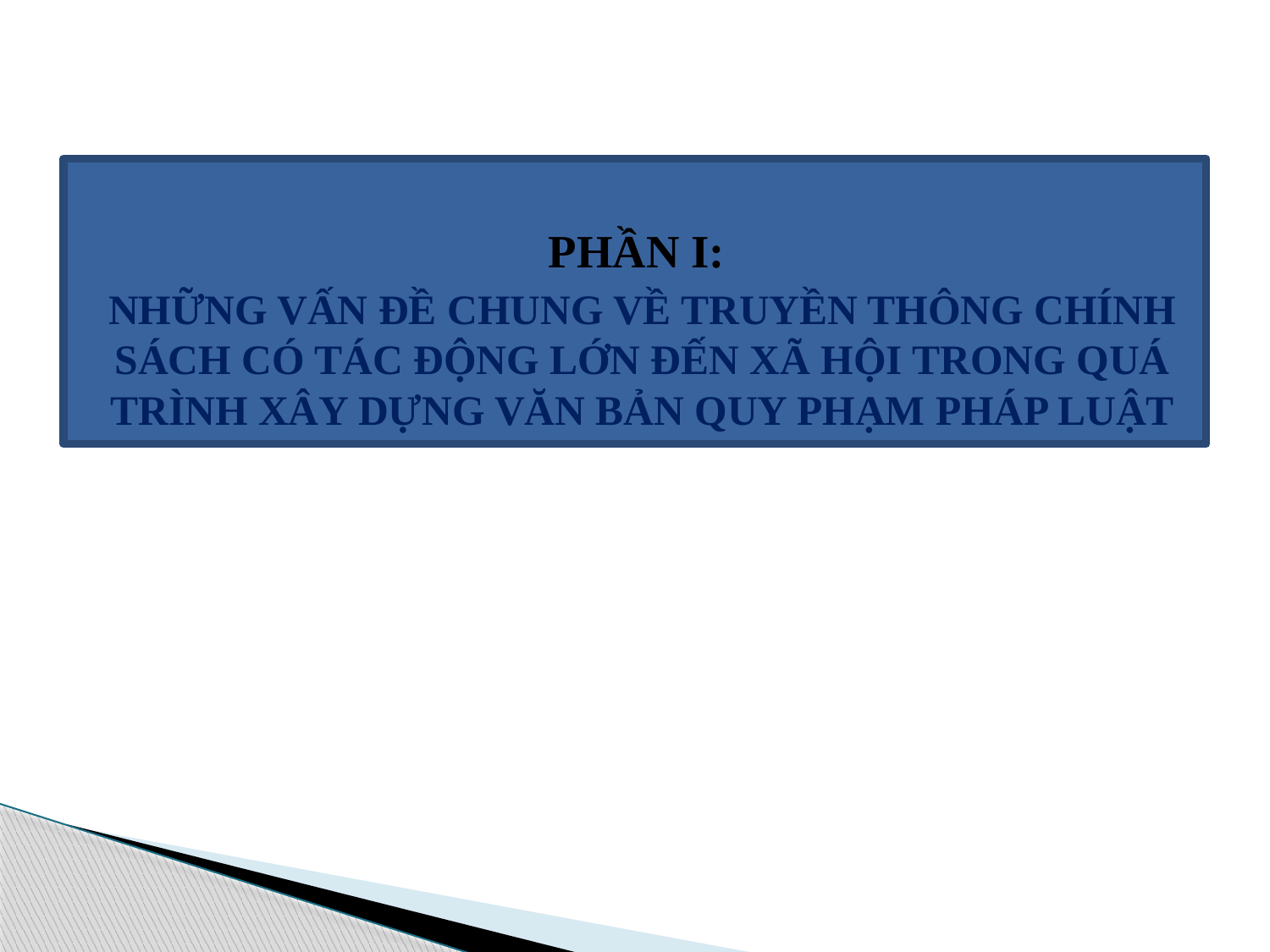

PHẦN I:
NHỮNG VẤN ĐỀ CHUNG VỀ TRUYỀN THÔNG CHÍNH SÁCH CÓ TÁC ĐỘNG LỚN ĐẾN XÃ HỘI TRONG QUÁ TRÌNH XÂY DỰNG VĂN BẢN QUY PHẠM PHÁP LUẬT